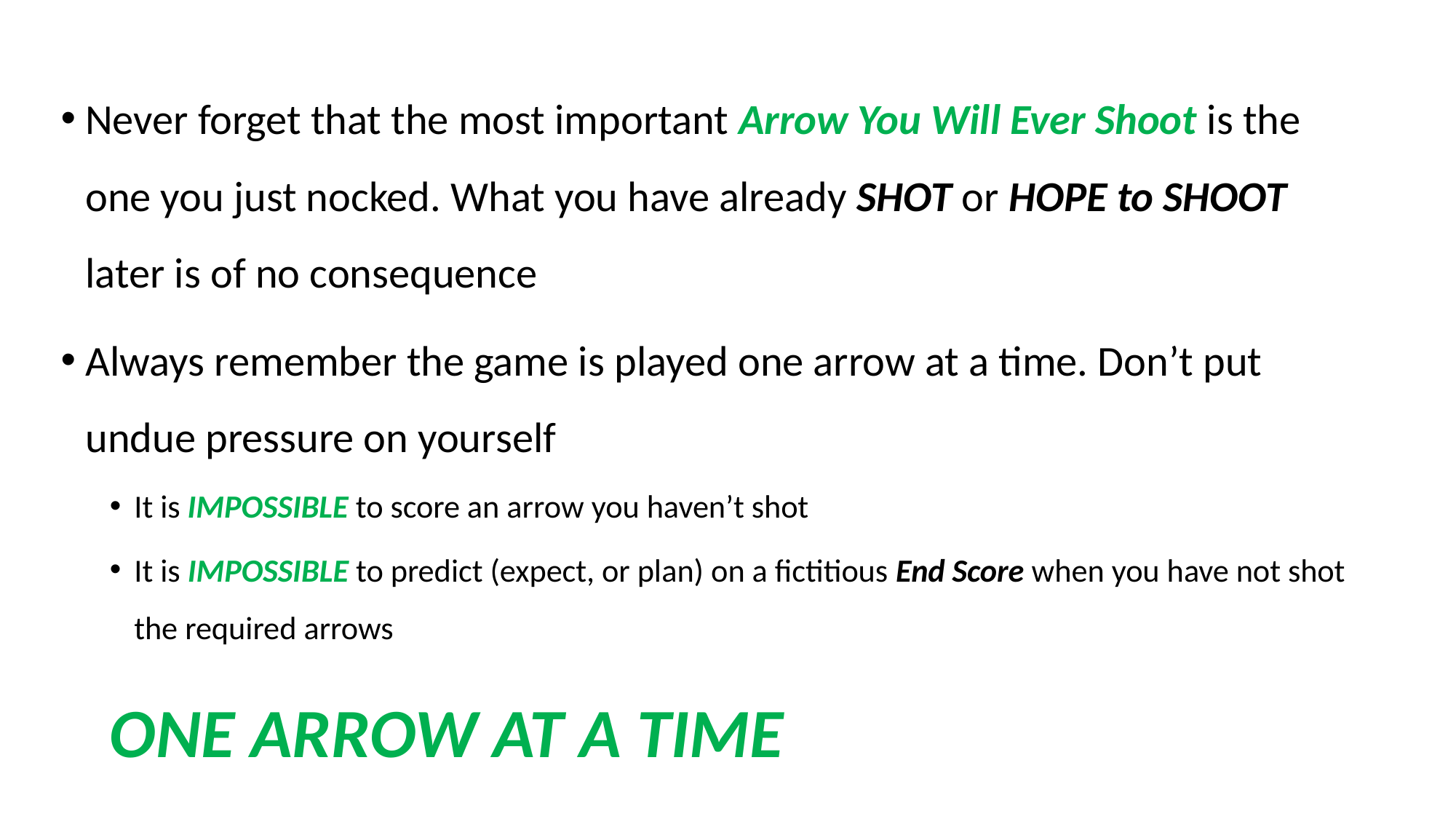

Never forget that the most important Arrow You Will Ever Shoot is the one you just nocked. What you have already SHOT or HOPE to SHOOT later is of no consequence
Always remember the game is played one arrow at a time. Don’t put undue pressure on yourself
It is IMPOSSIBLE to score an arrow you haven’t shot
It is IMPOSSIBLE to predict (expect, or plan) on a fictitious End Score when you have not shot the required arrows

		ONE ARROW AT A TIME